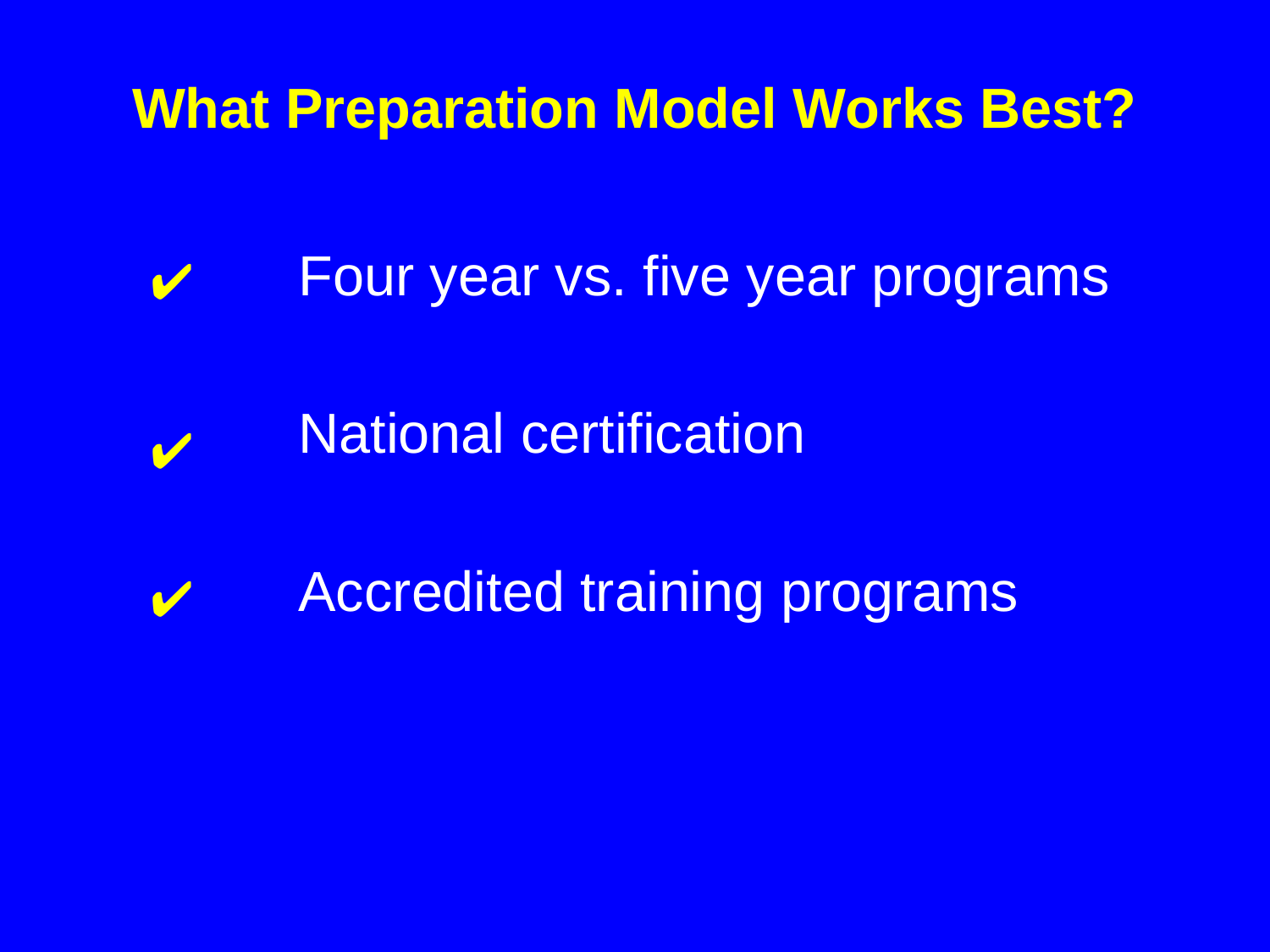

# What Preparation Model Works Best?
Four year vs. five year programs

National certification

Accredited training programs

✔
✔
✔